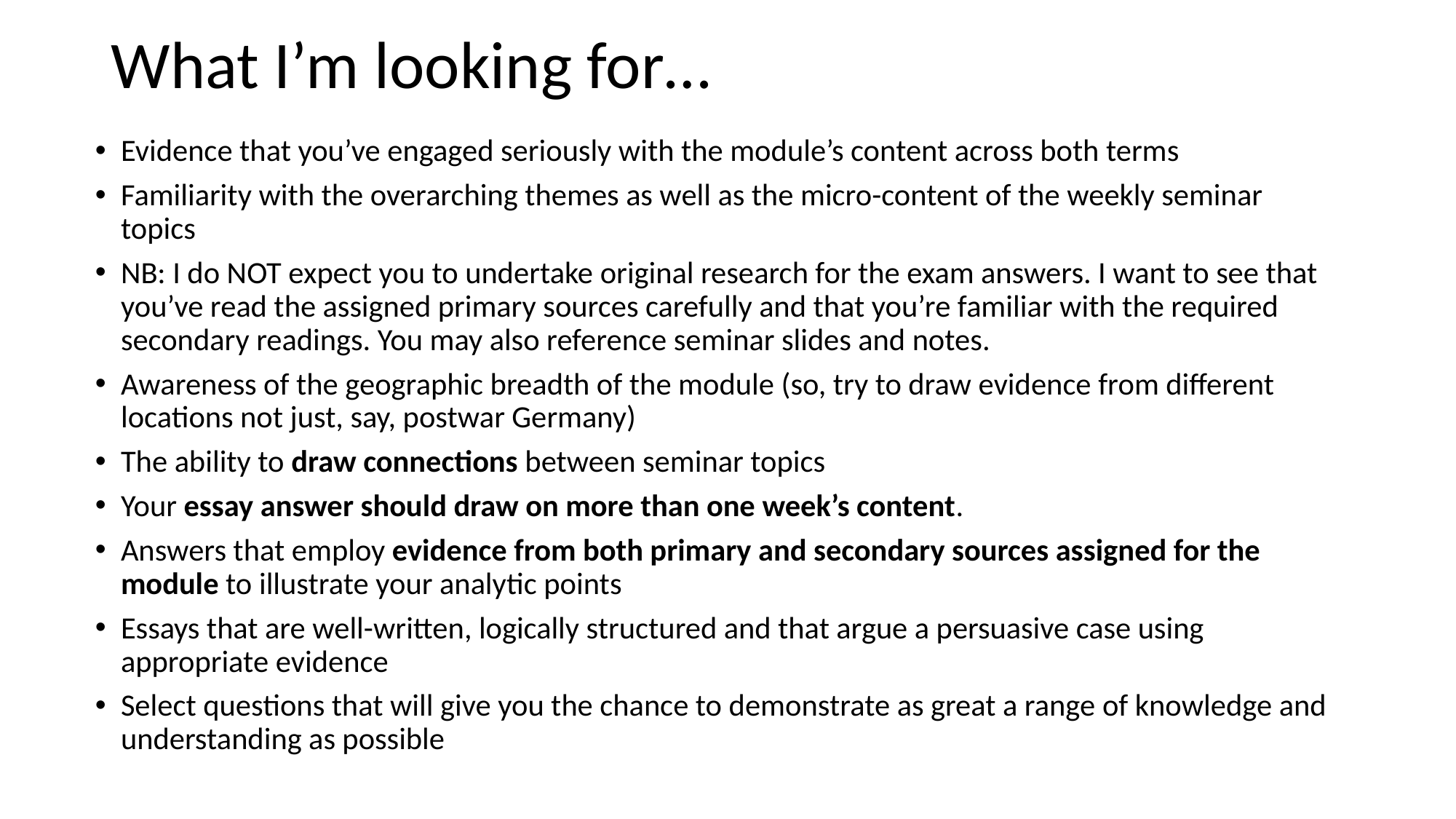

# What I’m looking for…
Evidence that you’ve engaged seriously with the module’s content across both terms
Familiarity with the overarching themes as well as the micro-content of the weekly seminar topics
NB: I do NOT expect you to undertake original research for the exam answers. I want to see that you’ve read the assigned primary sources carefully and that you’re familiar with the required secondary readings. You may also reference seminar slides and notes.
Awareness of the geographic breadth of the module (so, try to draw evidence from different locations not just, say, postwar Germany)
The ability to draw connections between seminar topics
Your essay answer should draw on more than one week’s content.
Answers that employ evidence from both primary and secondary sources assigned for the module to illustrate your analytic points
Essays that are well-written, logically structured and that argue a persuasive case using appropriate evidence
Select questions that will give you the chance to demonstrate as great a range of knowledge and understanding as possible